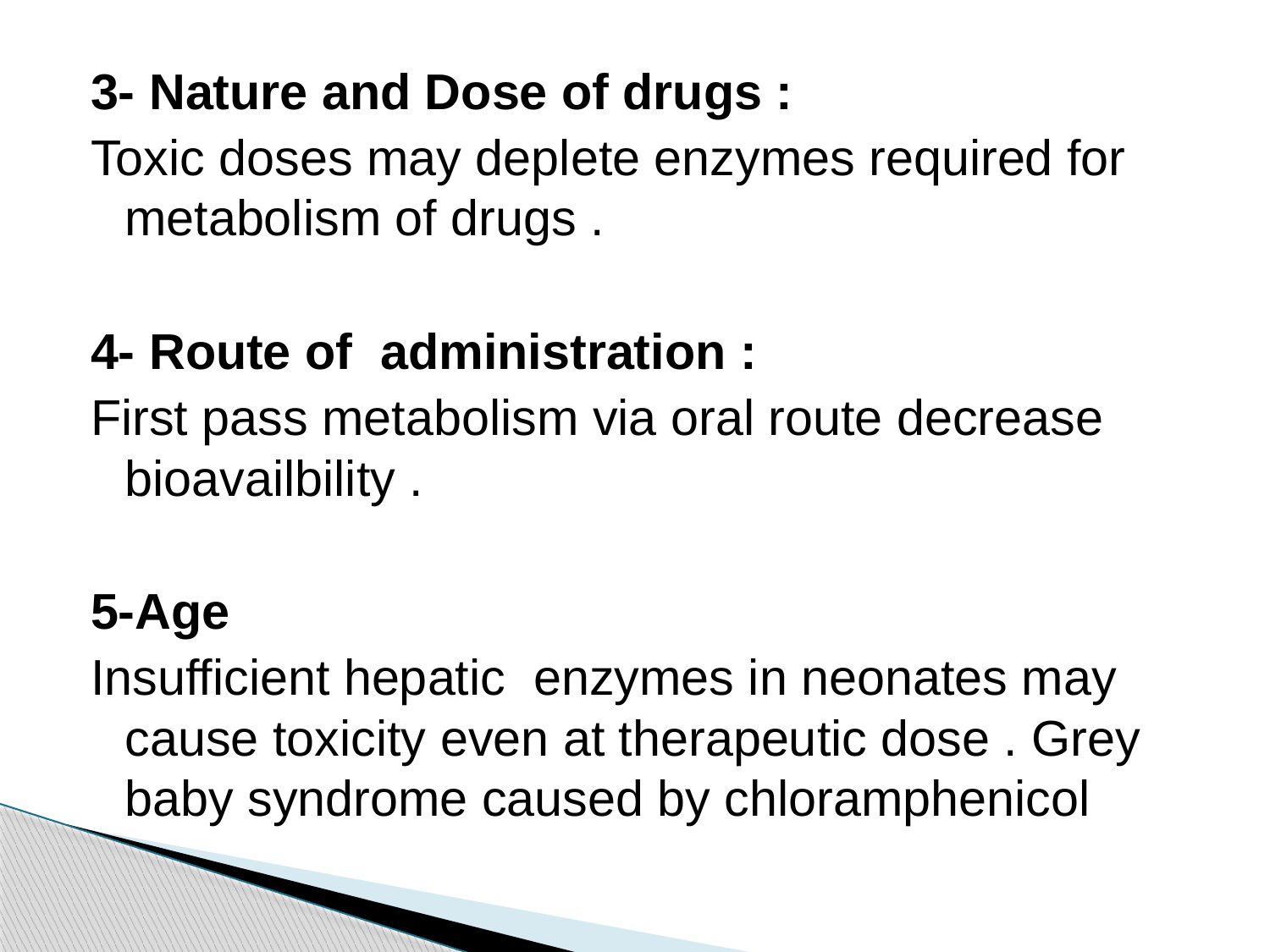

3- Nature and Dose of drugs :
Toxic doses may deplete enzymes required for metabolism of drugs .

4- Route of  administration :
First pass metabolism via oral route decrease bioavailbility .

5-Age
Insufficient hepatic  enzymes in neonates may cause toxicity even at therapeutic dose . Grey baby syndrome caused by chloramphenicol